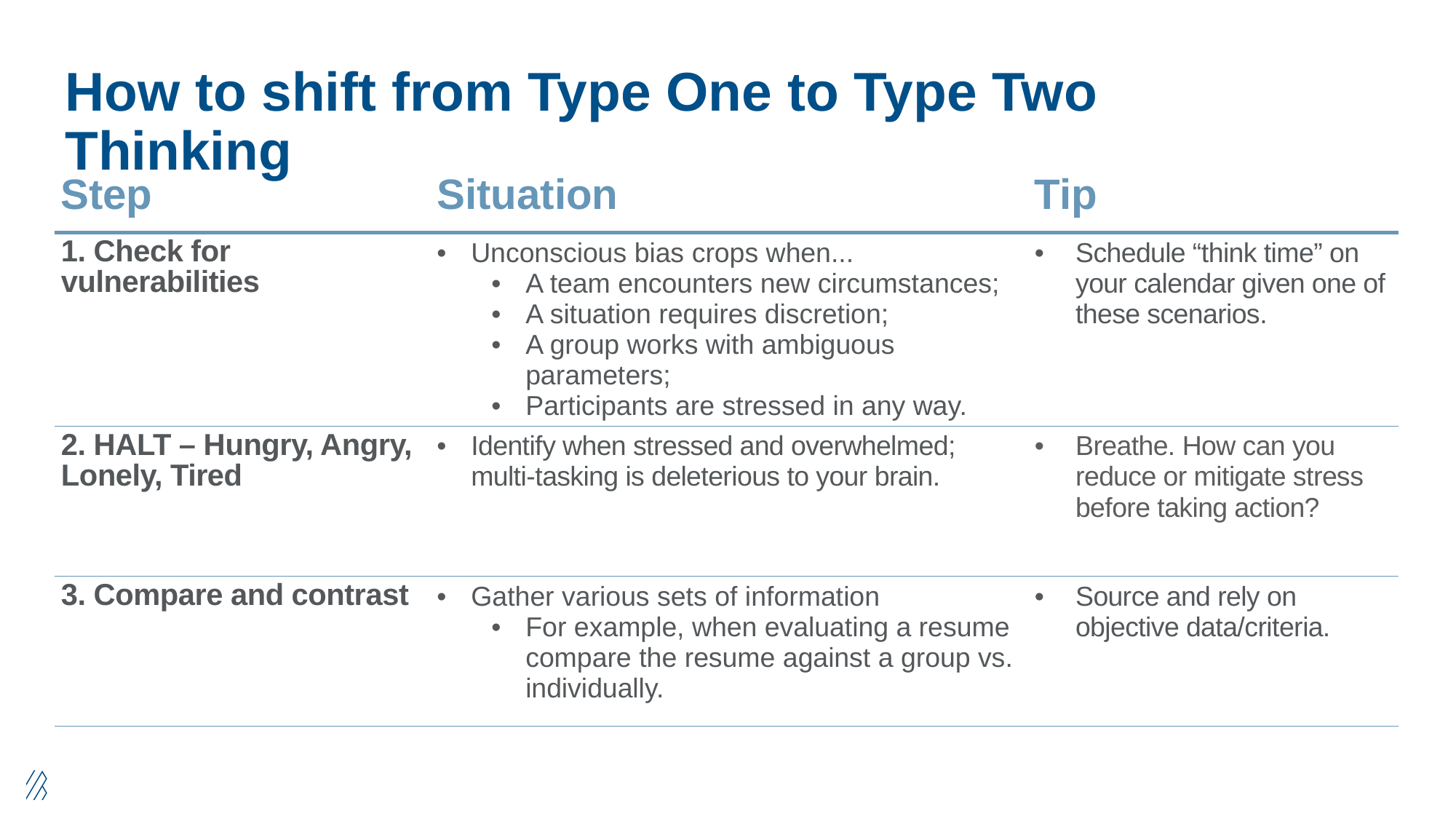

# How to shift from Type One to Type Two Thinking
| Step | Situation | Tip |
| --- | --- | --- |
| 1. Check for vulnerabilities | Unconscious bias crops when... A team encounters new circumstances;  A situation requires discretion; A group works with ambiguous parameters; Participants are stressed in any way. | Schedule “think time” on your calendar given one of these scenarios. |
| 2. HALT – Hungry, Angry, Lonely, Tired | Identify when stressed and overwhelmed; multi-tasking is deleterious to your brain. | Breathe. How can you reduce or mitigate stress before taking action? |
| 3. Compare and contrast | Gather various sets of information For example, when evaluating a resume compare the resume against a group vs. individually. | Source and rely on objective data/criteria. |